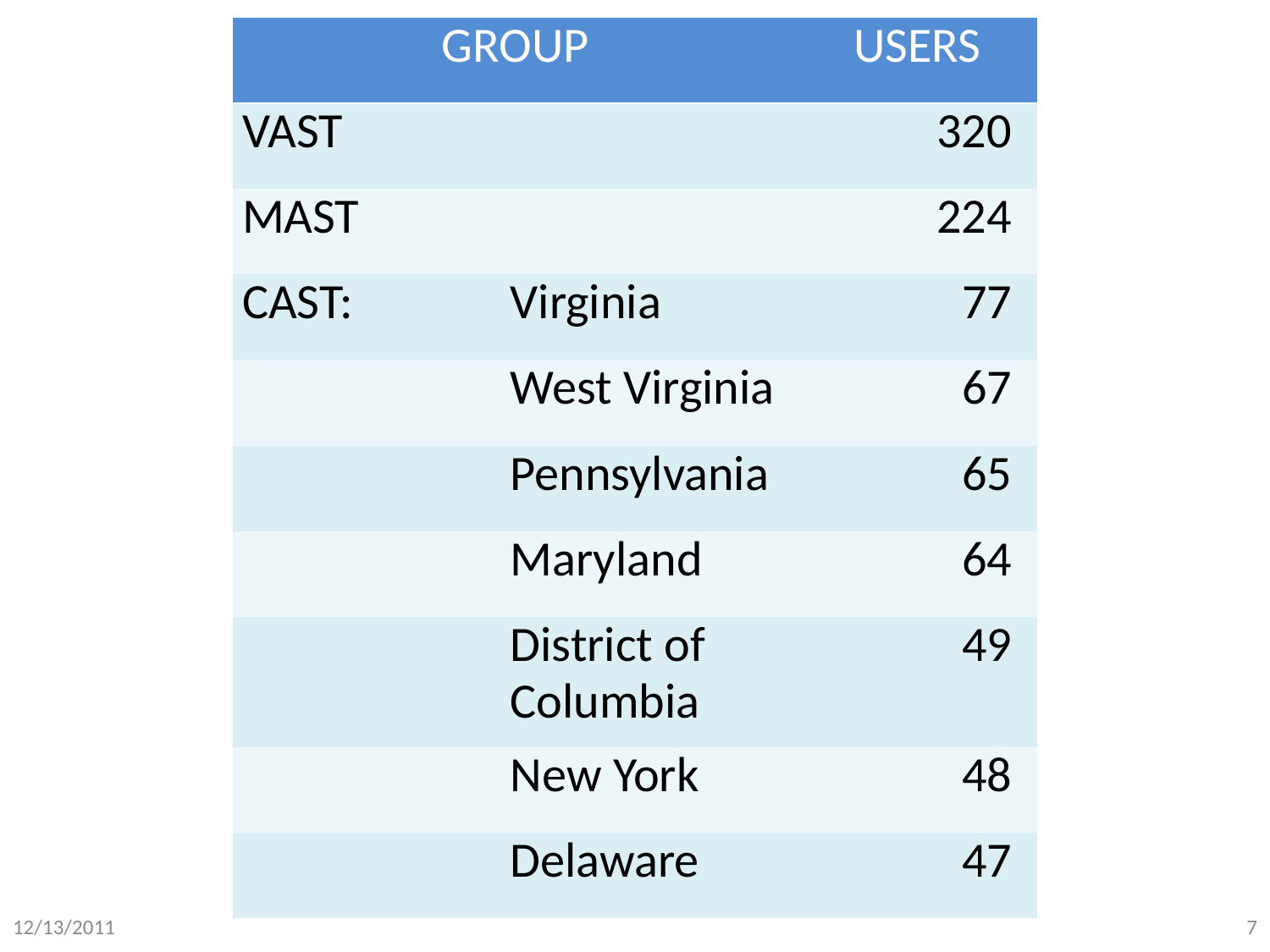

| GROUP |  | USERS |
| --- | --- | --- |
| VAST |  | 320 |
| MAST |  | 224 |
| CAST: | Virginia | 77 |
|  | West Virginia | 67 |
|  | Pennsylvania | 65 |
|  | Maryland | 64 |
|  | District of Columbia | 49 |
|  | New York | 48 |
|  | Delaware | 47 |
12/13/2011
7